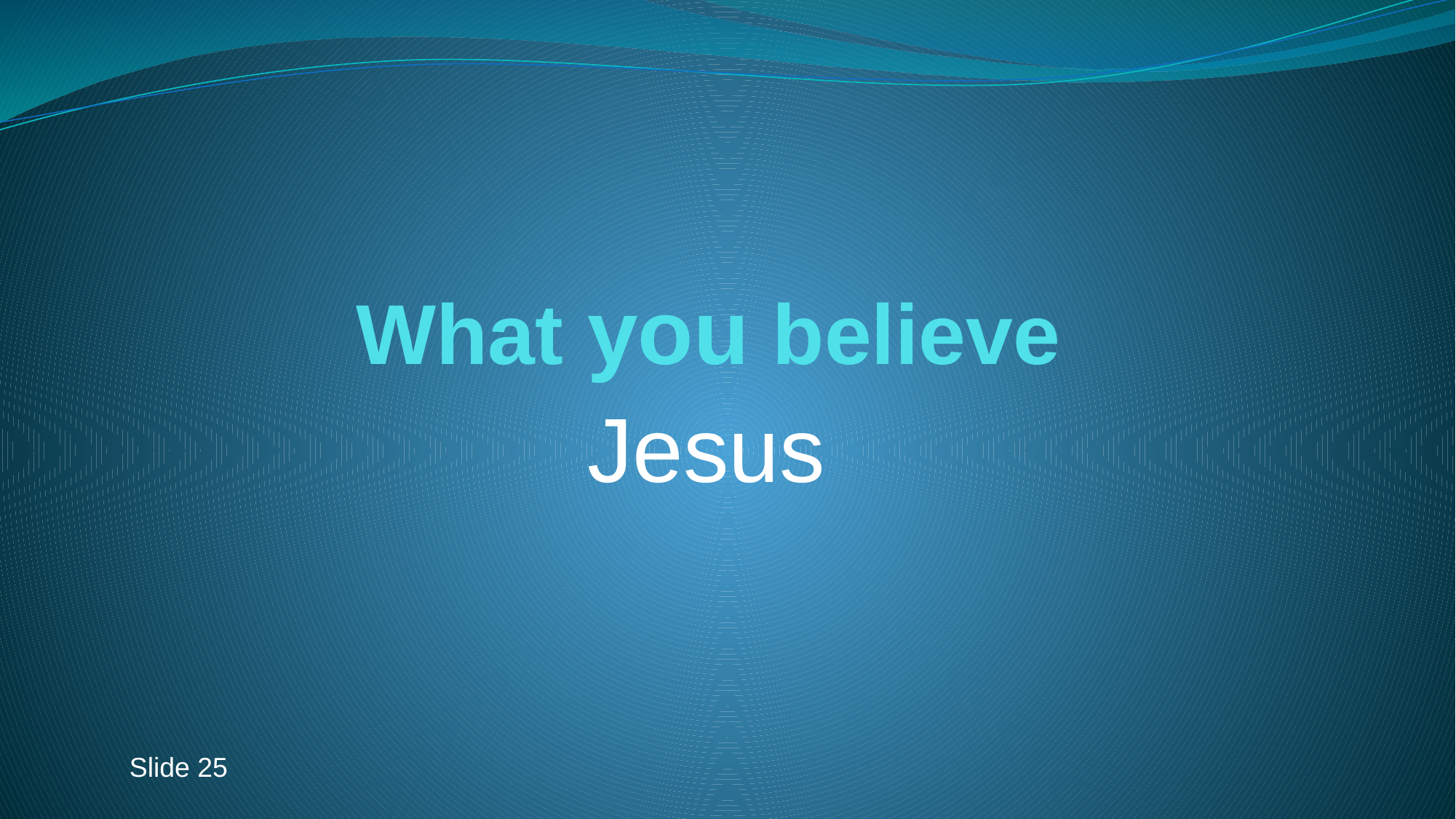

# What you believe
Jesus
Slide 25